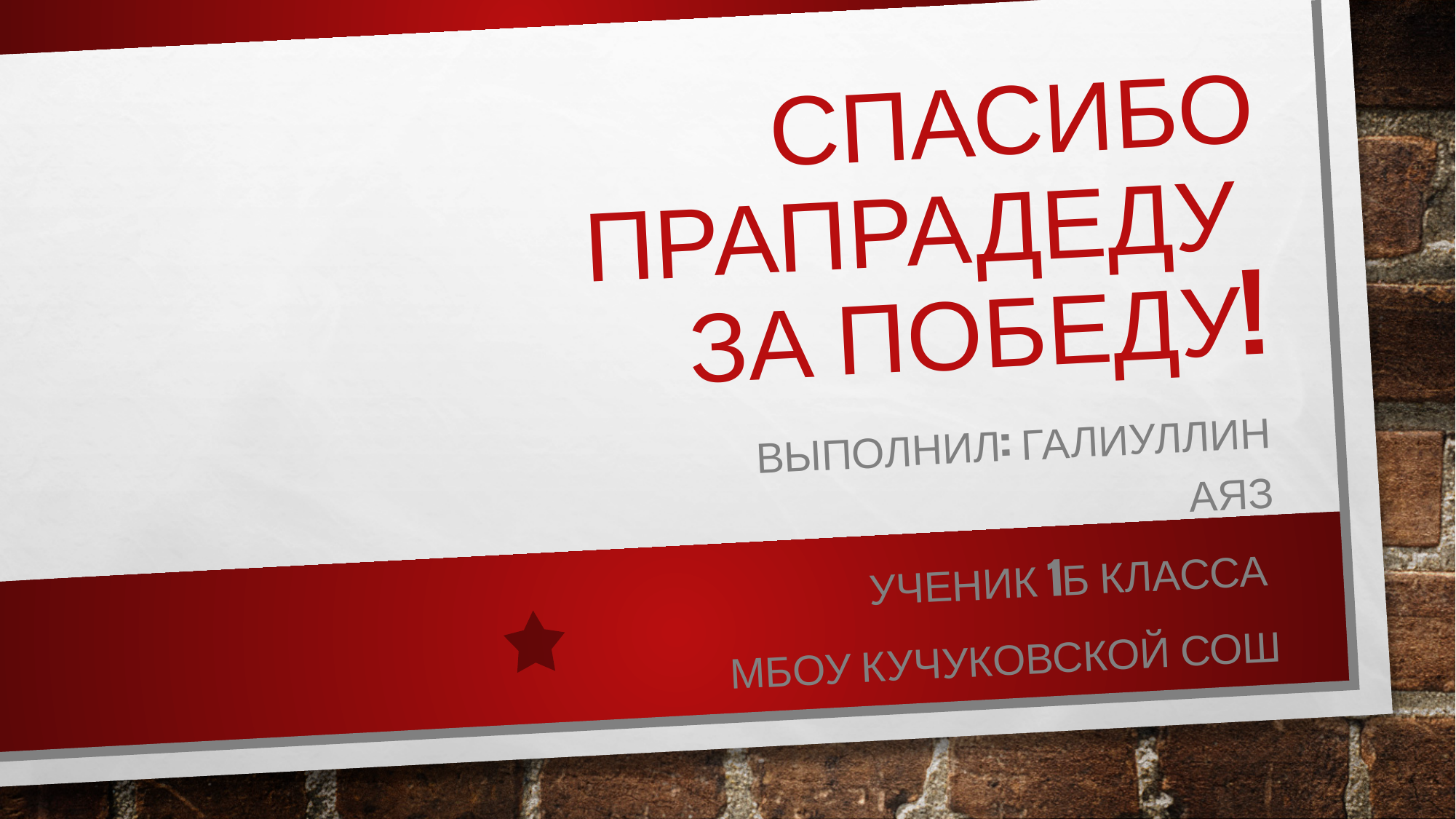

# Спасибо ПРАПРАдеду за победу!
Выполнил: Галиуллин АЯЗ
ученик 1б класса
МБОУ Кучуковской СОШ